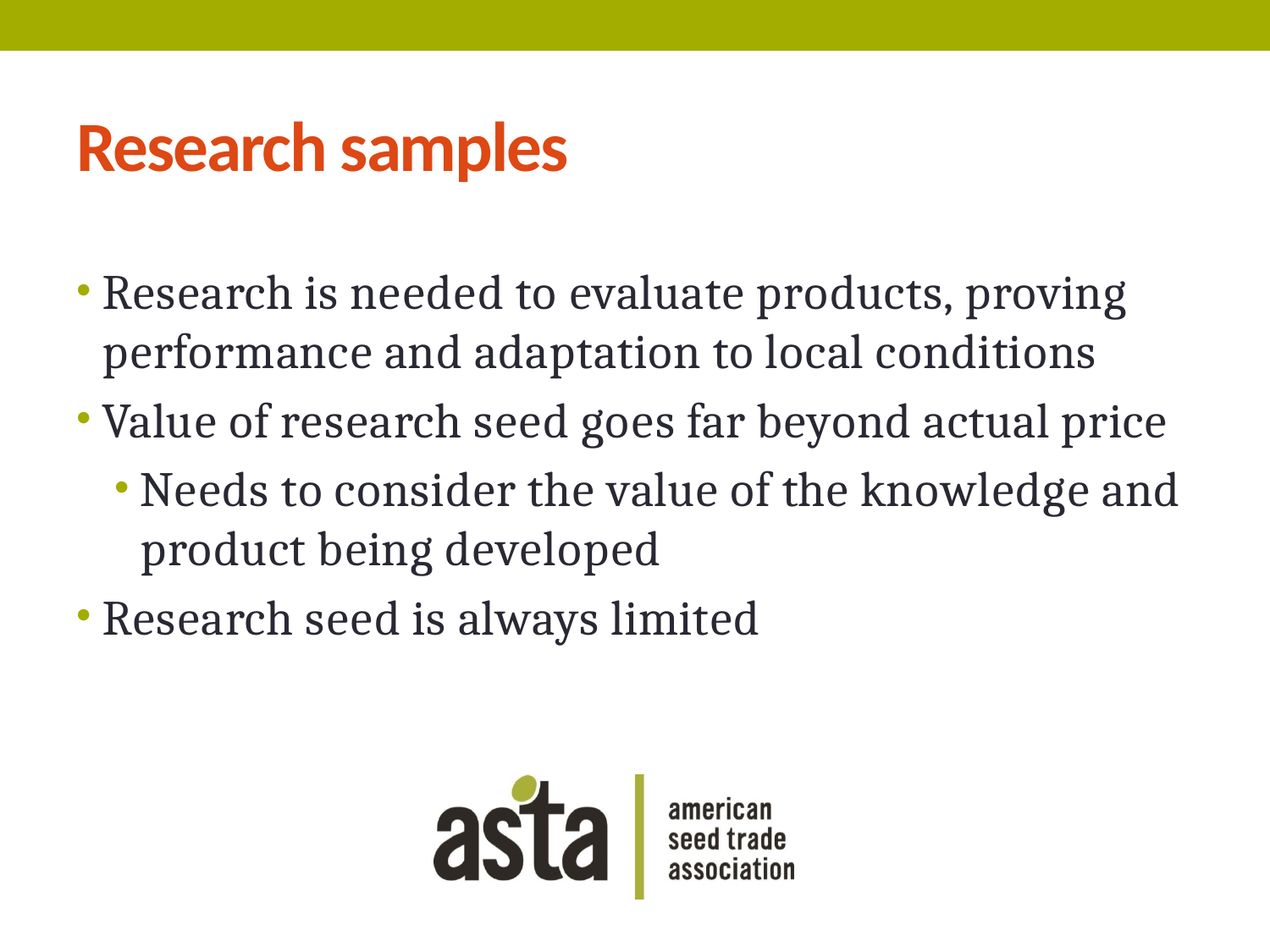

# Research samples
Research is needed to evaluate products, proving performance and adaptation to local conditions
Value of research seed goes far beyond actual price
Needs to consider the value of the knowledge and product being developed
Research seed is always limited
16